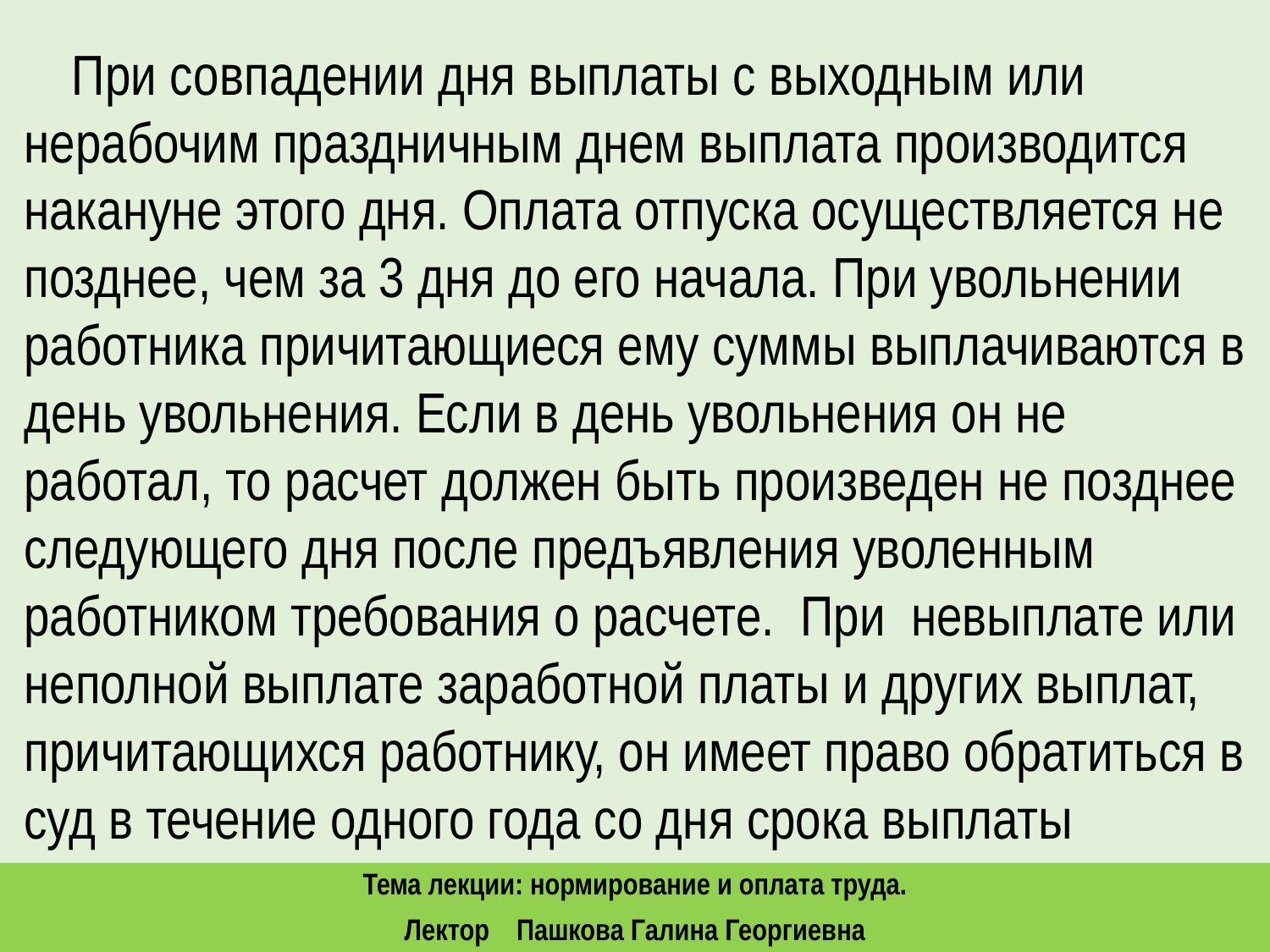

При совпадении дня выплаты с выходным или нерабочим праздничным днем выплата производится накануне этого дня. Оплата отпуска осуществляется не позднее, чем за 3 дня до его начала. При увольнении работника причитающиеся ему суммы выплачиваются в день увольнения. Если в день увольнения он не работал, то расчет должен быть произведен не позднее следующего дня после предъявления уволенным работником требования о расчете.  При  невыплате или неполной выплате заработной платы и других выплат, причитающихся работнику, он имеет право обратиться в суд в течение одного года со дня срока выплаты

Тема лекции: нормирование и оплата труда.
Лектор    Пашкова Галина Георгиевна